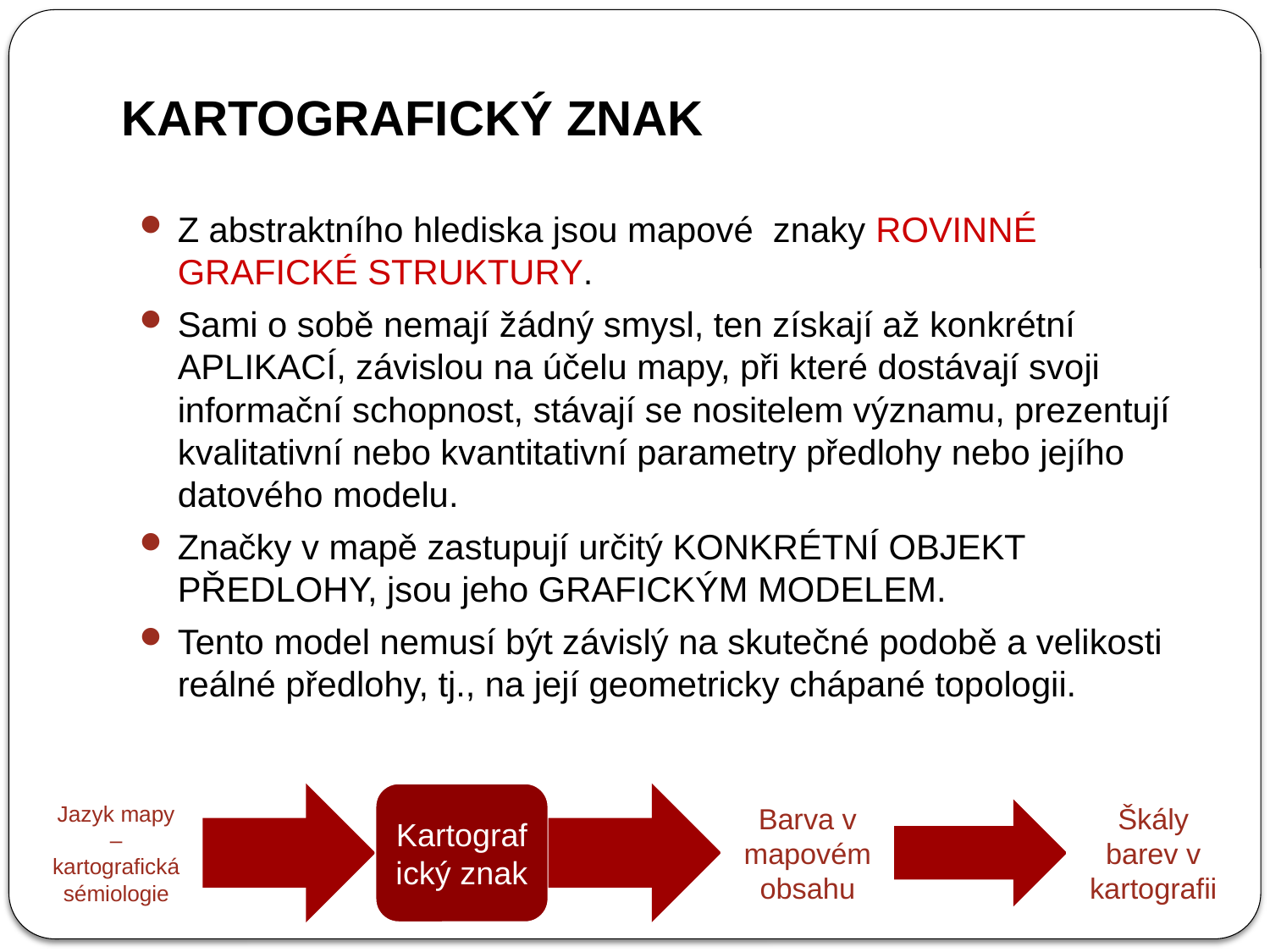

KARTOGRAFICKÝ ZNAK
Z abstraktního hlediska jsou mapové  znaky ROVINNÉ GRAFICKÉ STRUKTURY.
Sami o sobě nemají žádný smysl, ten získají až konkrétní APLIKACÍ, závislou na účelu mapy, při které dostávají svoji informační schopnost, stávají se nositelem významu, prezentují kvalitativní nebo kvantitativní parametry předlohy nebo jejího datového modelu.
Značky v mapě zastupují určitý KONKRÉTNÍ OBJEKT PŘEDLOHY, jsou jeho GRAFICKÝM MODELEM.
Tento model nemusí být závislý na skutečné podobě a velikosti reálné předlohy, tj., na její geometricky chápané topologii.
Jazyk mapy – kartografická sémiologie
Kartografický znak
Barva v mapovém obsahu
Škály barev v kartografii